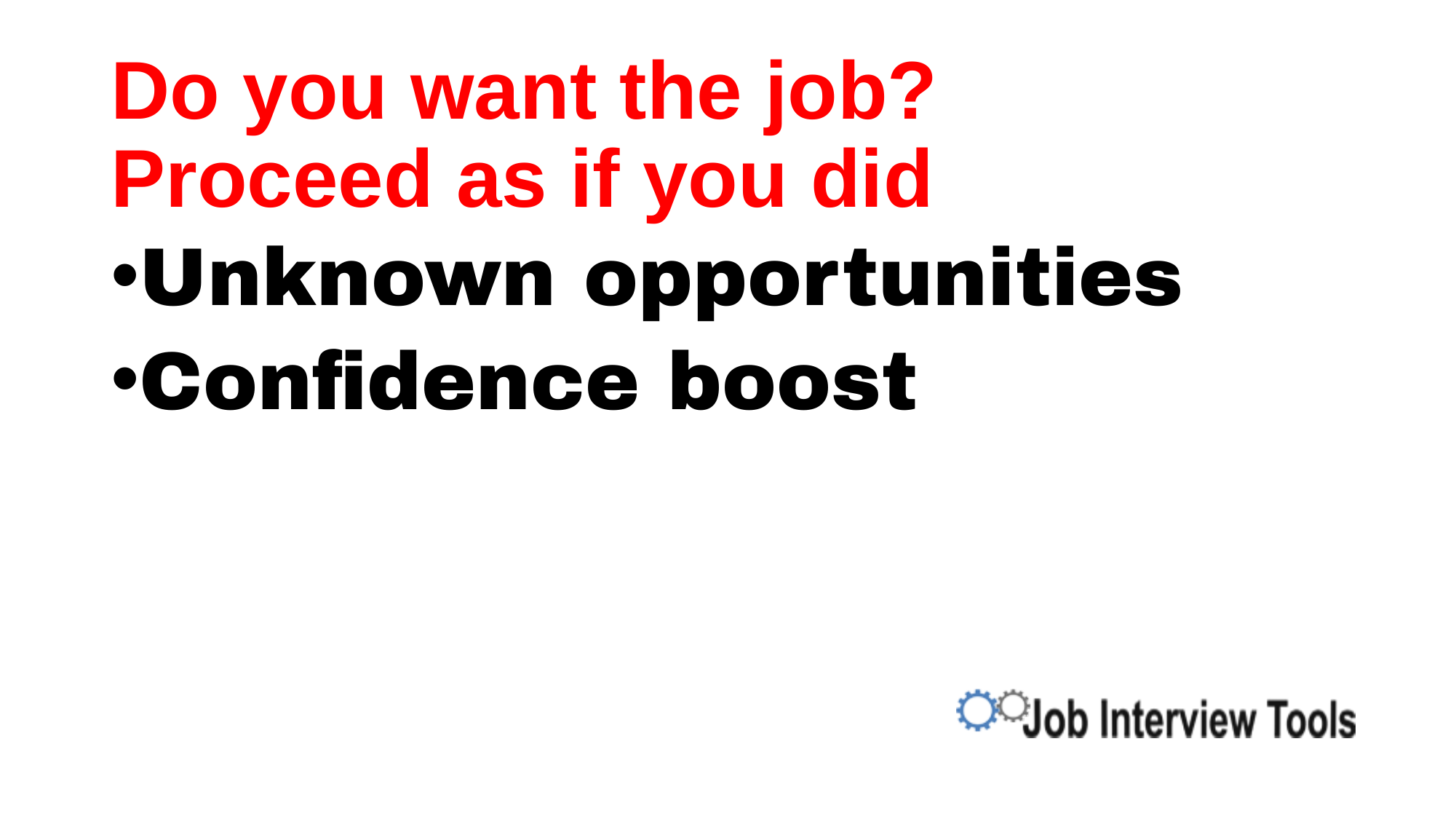

# Do you want the job? Proceed as if you did
Unknown opportunities
Confidence boost